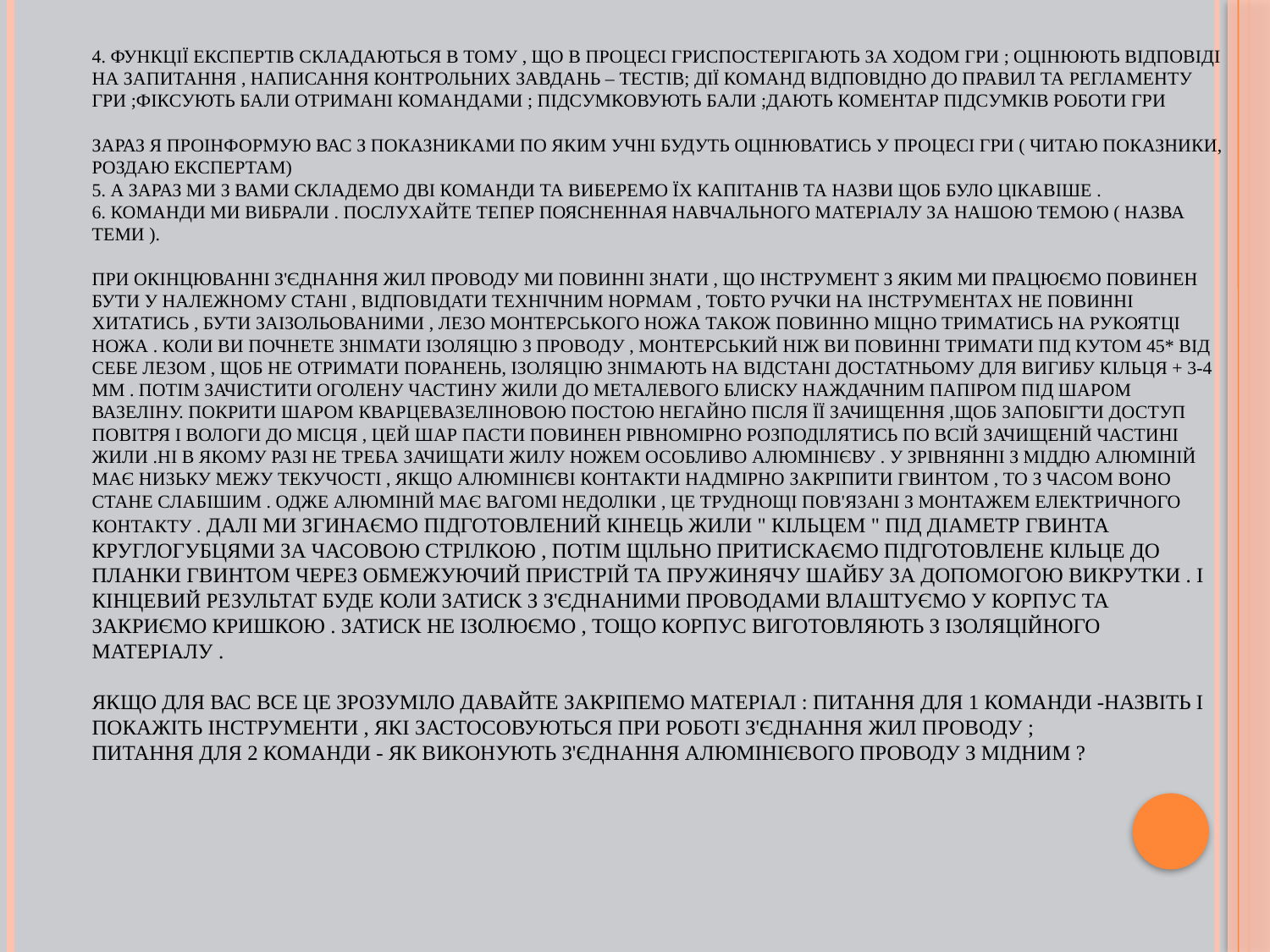

# 4. Функції експертів складаються в тому , що в процесі гриспостерігають за ходом гри ; оцінюють відповіді на запитання , написання контрольних завдань – тестів; дії команд відповідно до правил та регламенту гри ;фіксують бали отримані командами ; підсумковують бали ;дають коментар підсумків роботи гри   зараз я проінформую вас з показниками по яким учні будуть оцінюватись у процесі гри ( читаю показники, роздаю експертам) 5. А зараз ми з вами складемо дві команди та виберемо їх капітанів та назви щоб було цікавіше . 6. Команди ми вибрали . Послухайте тепер поясненная навчального матеріалу за нашою темою ( назва теми ). При окінцюванні з'єднання жил проводу ми повинні знати , що інструмент з яким ми працюємо повинен бути у належному стані , відповідати технічним нормам , тобто ручки на інструментах не повинні хитатись , бути заізольованими , лезо монтерського ножа також повинно міцно триматись на рукоятці ножа . Коли ви почнете знімати ізоляцію з проводу , монтерський ніж ви повинні тримати під кутом 45* від себе лезом , щоб не отримати поранень, ізоляцію знімають на відстані достатньому для вигибу кільця + 3-4 мм . Потім зачистити оголену частину жили до металевого блиску наждачним папіром під шаром вазеліну. Покрити шаром кварцевазеліновою постою негайно після її зачищення ,щоб запобігти доступ повітря і вологи до місця , цей шар пасти повинен рівномірно розподілятись по всій зачищеній частині жили .Ні в якому разі не треба зачищати жилу ножем особливо алюмінієву . У зрівнянні з міддю алюміній має низьку межу текучості , якщо алюмінієві контакти надмірно закріпити гвинтом , то з часом воно стане слабішим . Одже алюміній має вагомі недоліки , це труднощі пов'язані з монтажем електричного контакту . Далі ми згинаємо підготовлений кінець жили " кільцем " під діаметр гвинта круглогубцями за часовою стрілкою , потім щільно притискаємо підготовлене кільце до планки гвинтом через обмежуючий пристрій та пружинячу шайбу за допомогою викрутки . І кінцевий результат буде коли затиск з з'єднаними проводами влаштуємо у корпус та закриємо кришкою . Затиск не ізолюємо , тощо корпус виготовляють з ізоляційного матеріалу . Якщо для вас все це зрозуміло давайте закріпемо матеріал : Питання для 1 команди -назвіть і покажіть інструменти , які застосовуються при роботі з'єднання жил проводу ; Питання для 2 команди - як виконують з'єднання алюмінієвого проводу з мідним ?